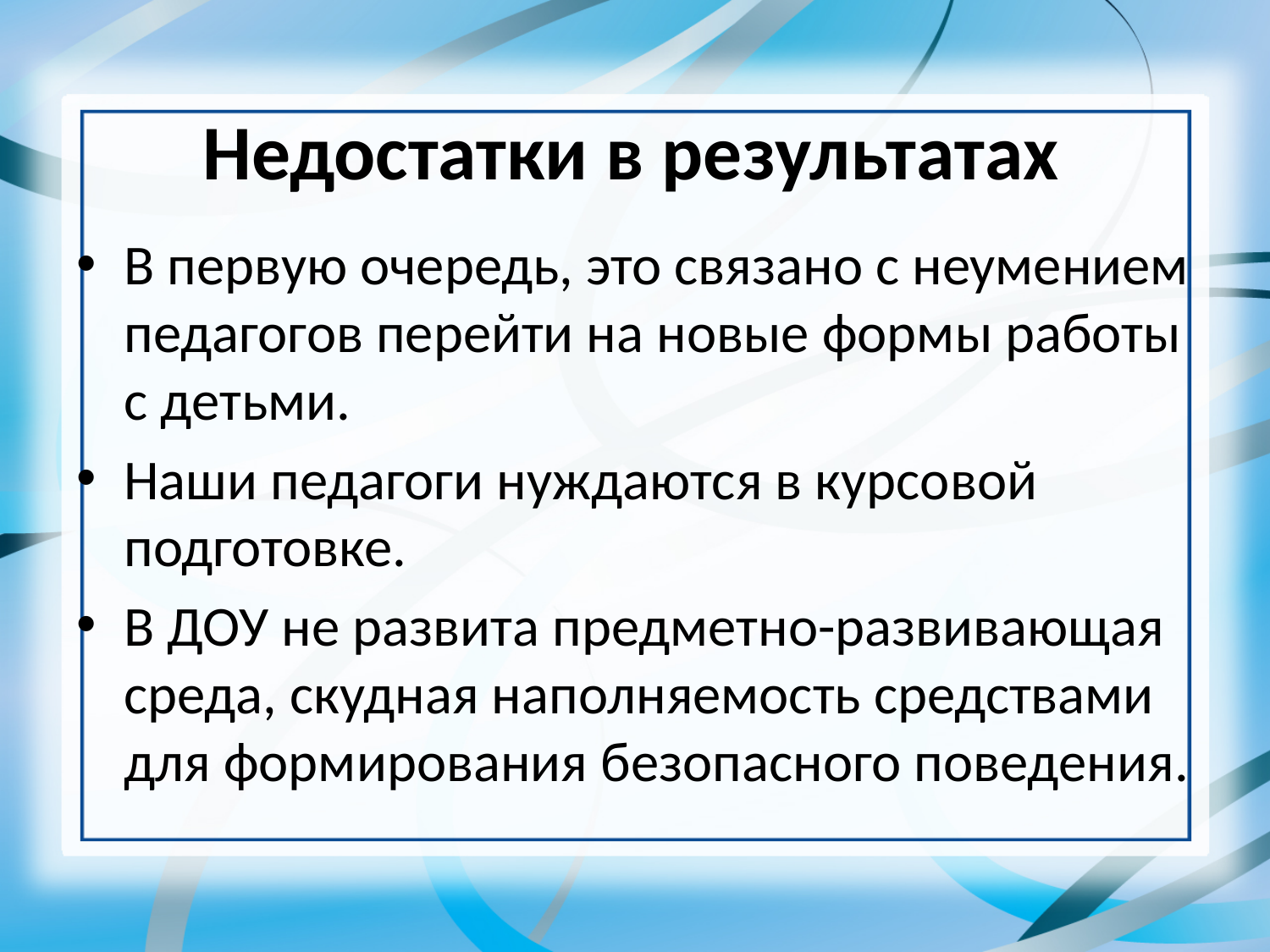

# Недостатки в результатах
В первую очередь, это связано с неумением педагогов перейти на новые формы работы с детьми.
Наши педагоги нуждаются в курсовой подготовке.
В ДОУ не развита предметно-развивающая среда, скудная наполняемость средствами для формирования безопасного поведения.